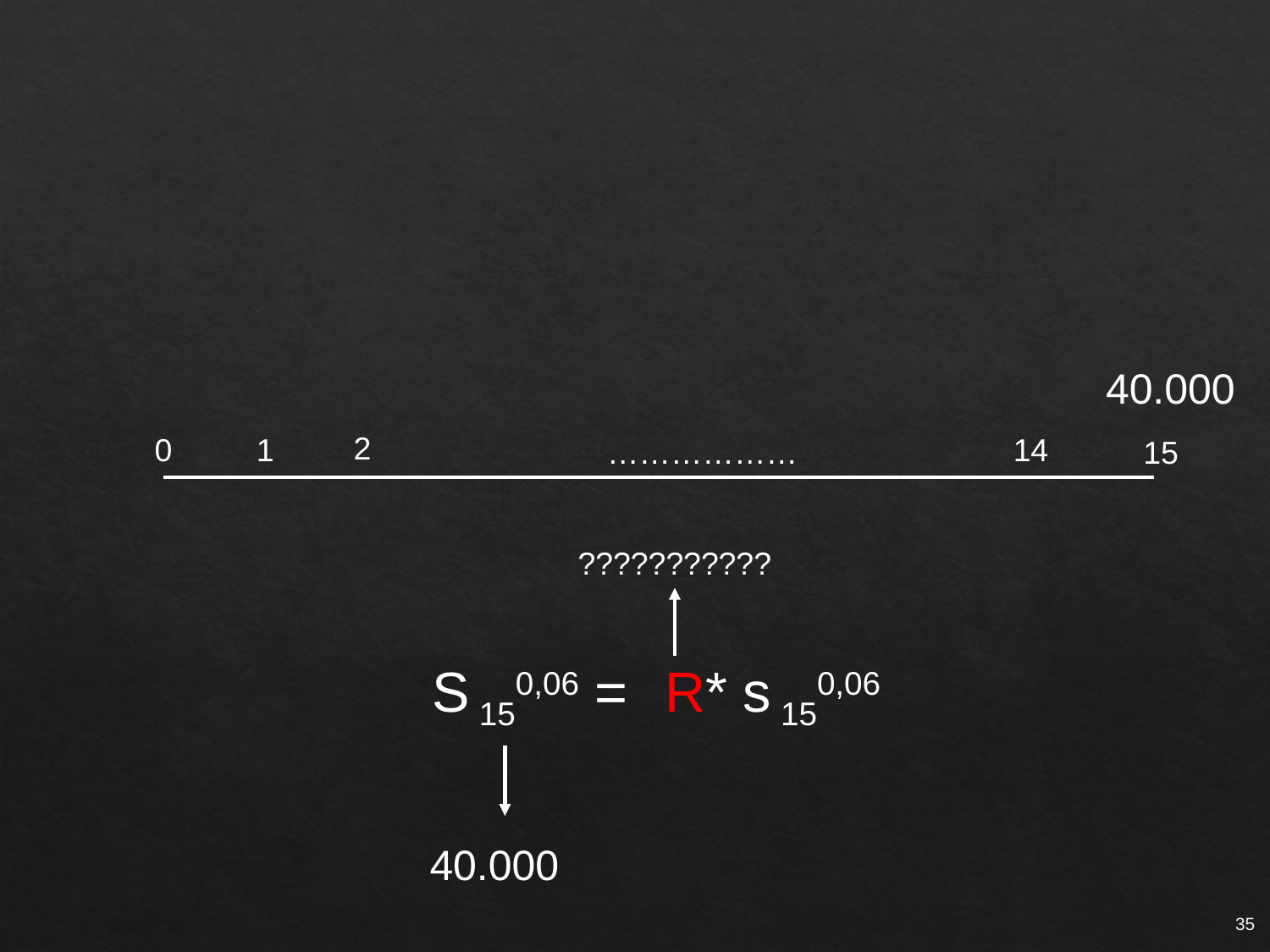

40.000
2
0
1
14
………………
15
???????????
S 150,06 =
R* s 150,06
40.000
35